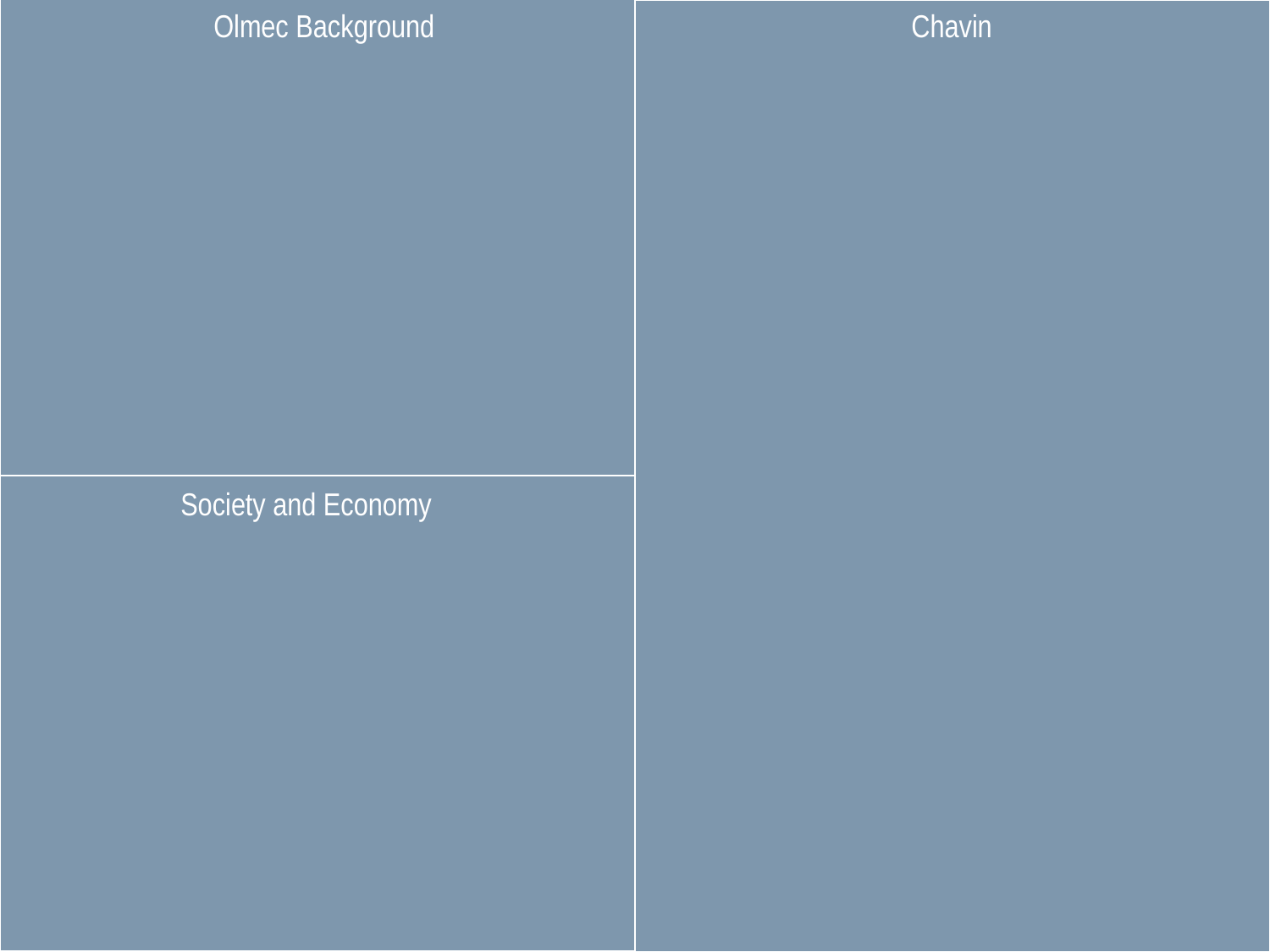

Olmec Background

Chavin
#

Society and Economy